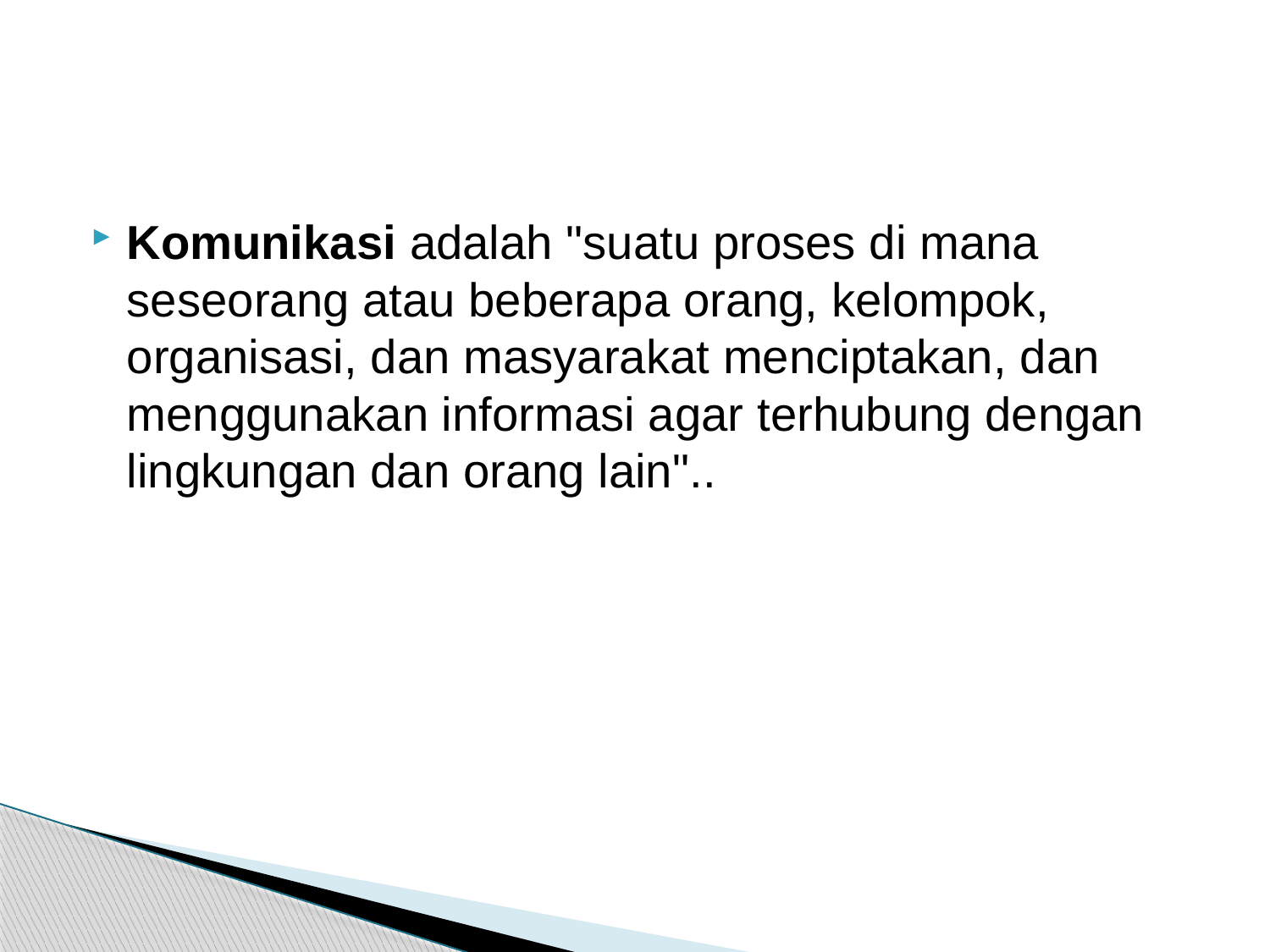

#
Komunikasi adalah "suatu proses di mana seseorang atau beberapa orang, kelompok, organisasi, dan masyarakat menciptakan, dan menggunakan informasi agar terhubung dengan lingkungan dan orang lain"..